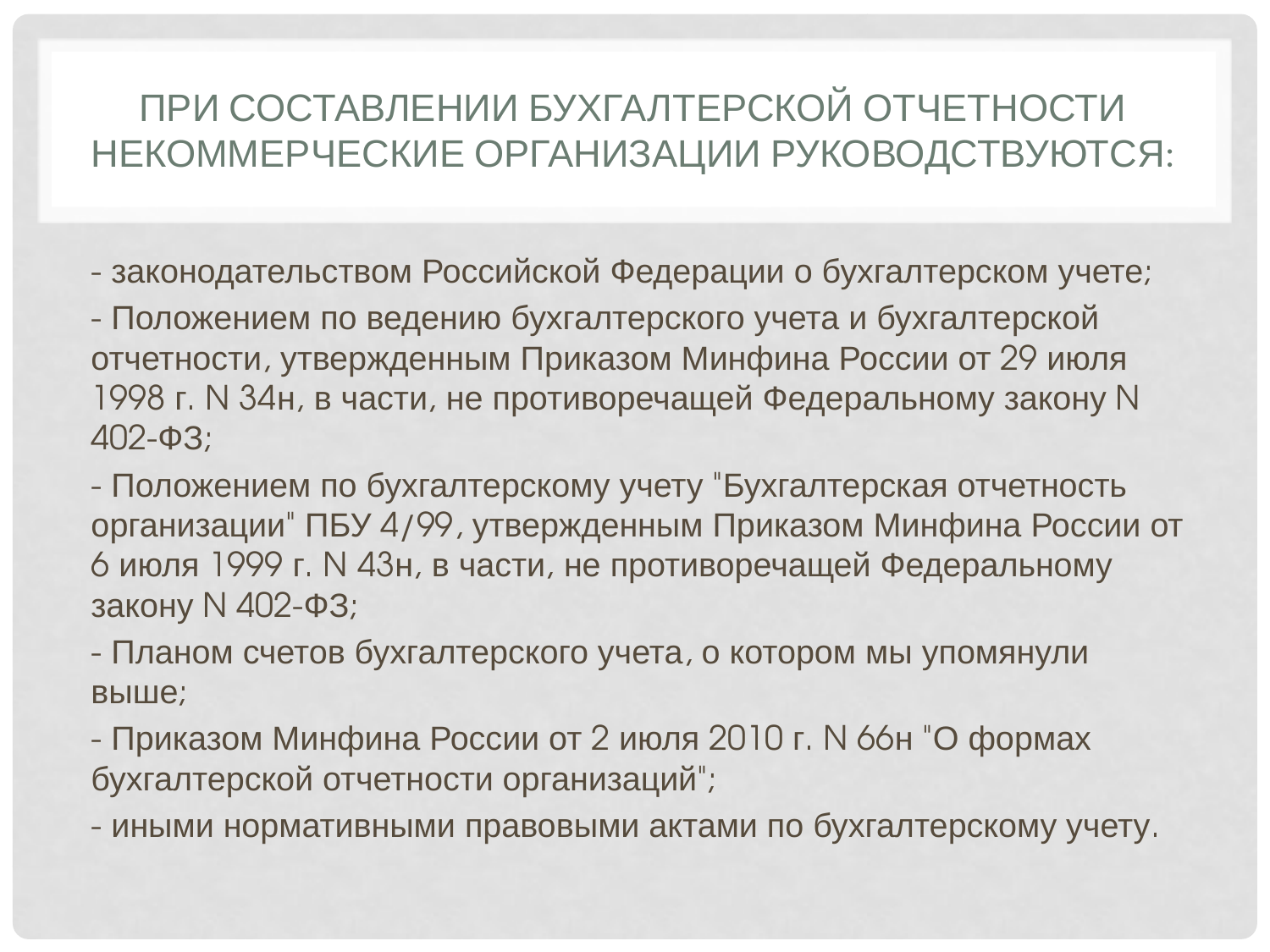

# при составлении бухгалтерской отчетности некоммерческие организации руководствуются:
- законодательством Российской Федерации о бухгалтерском учете;
- Положением по ведению бухгалтерского учета и бухгалтерской отчетности, утвержденным Приказом Минфина России от 29 июля 1998 г. N 34н, в части, не противоречащей Федеральному закону N 402-ФЗ;
- Положением по бухгалтерскому учету "Бухгалтерская отчетность организации" ПБУ 4/99, утвержденным Приказом Минфина России от 6 июля 1999 г. N 43н, в части, не противоречащей Федеральному закону N 402-ФЗ;
- Планом счетов бухгалтерского учета, о котором мы упомянули выше;
- Приказом Минфина России от 2 июля 2010 г. N 66н "О формах бухгалтерской отчетности организаций";
- иными нормативными правовыми актами по бухгалтерскому учету.